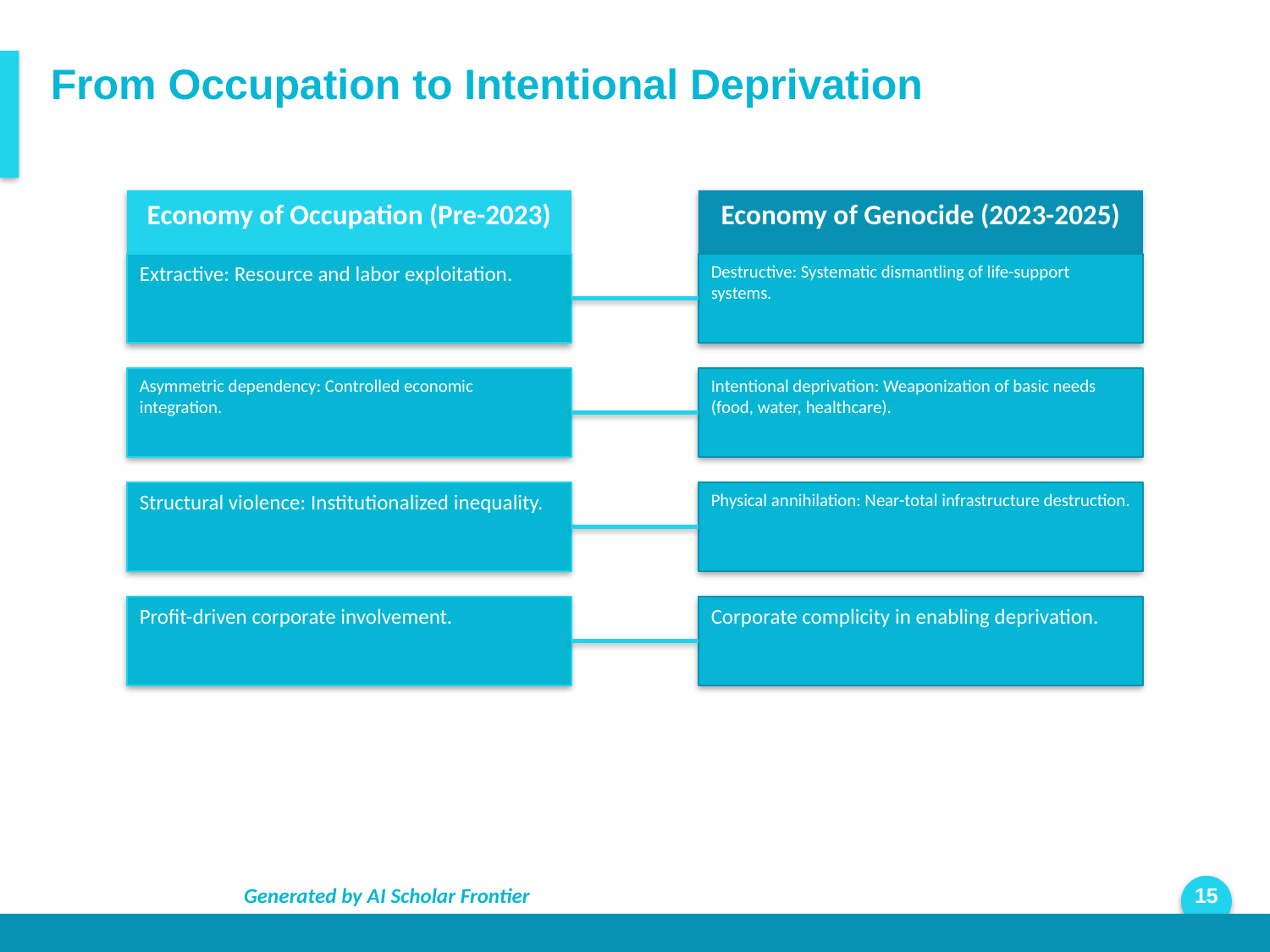

From Occupation to Intentional Deprivation
Economy of Occupation (Pre-2023)
Economy of Genocide (2023-2025)
Extractive: Resource and labor exploitation.
Destructive: Systematic dismantling of life-support systems.
Asymmetric dependency: Controlled economic integration.
Intentional deprivation: Weaponization of basic needs (food, water, healthcare).
Structural violence: Institutionalized inequality.
Physical annihilation: Near-total infrastructure destruction.
Profit-driven corporate involvement.
Corporate complicity in enabling deprivation.
Generated by AI Scholar Frontier

15